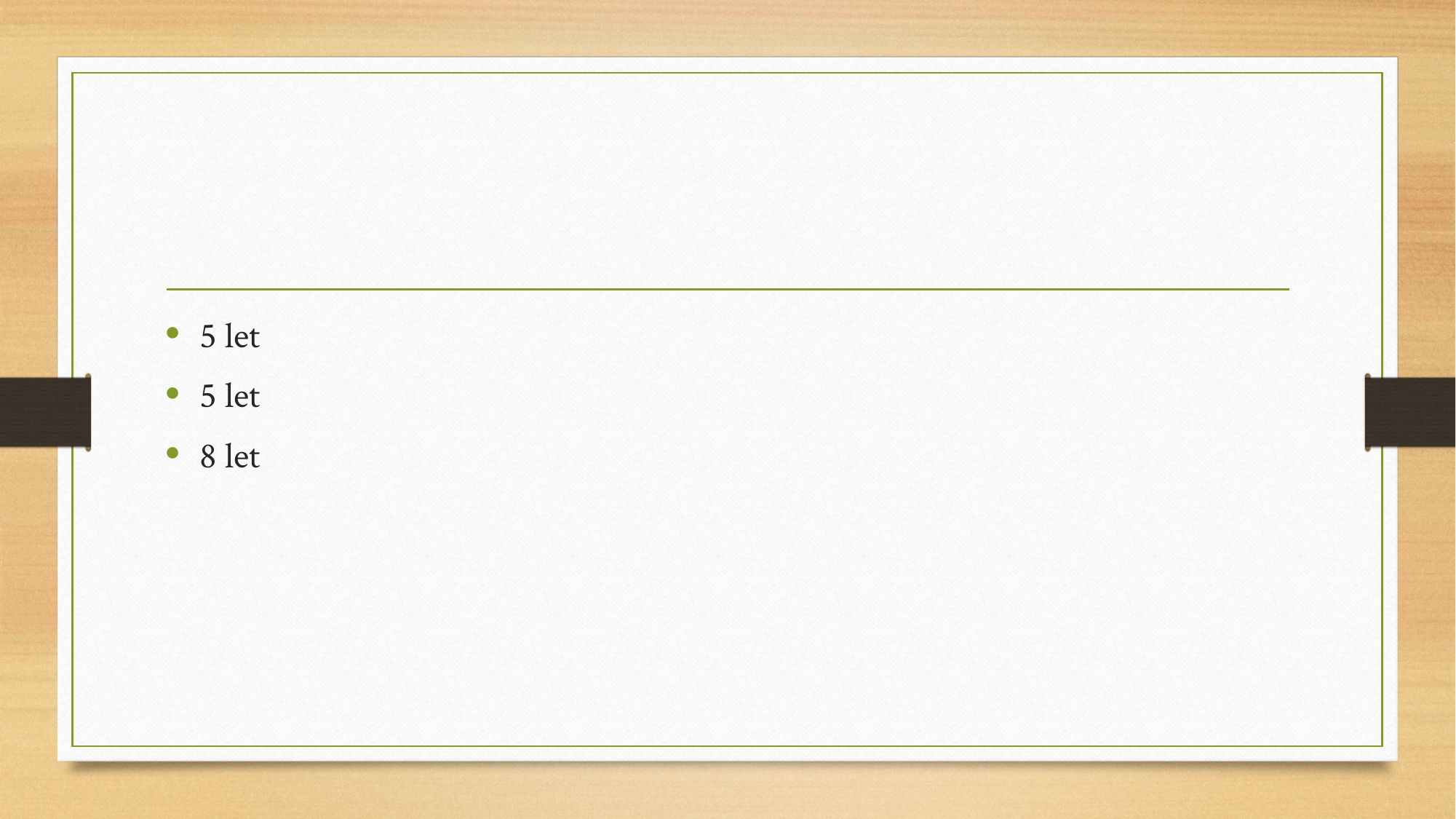

#
5 let
5 let
8 let